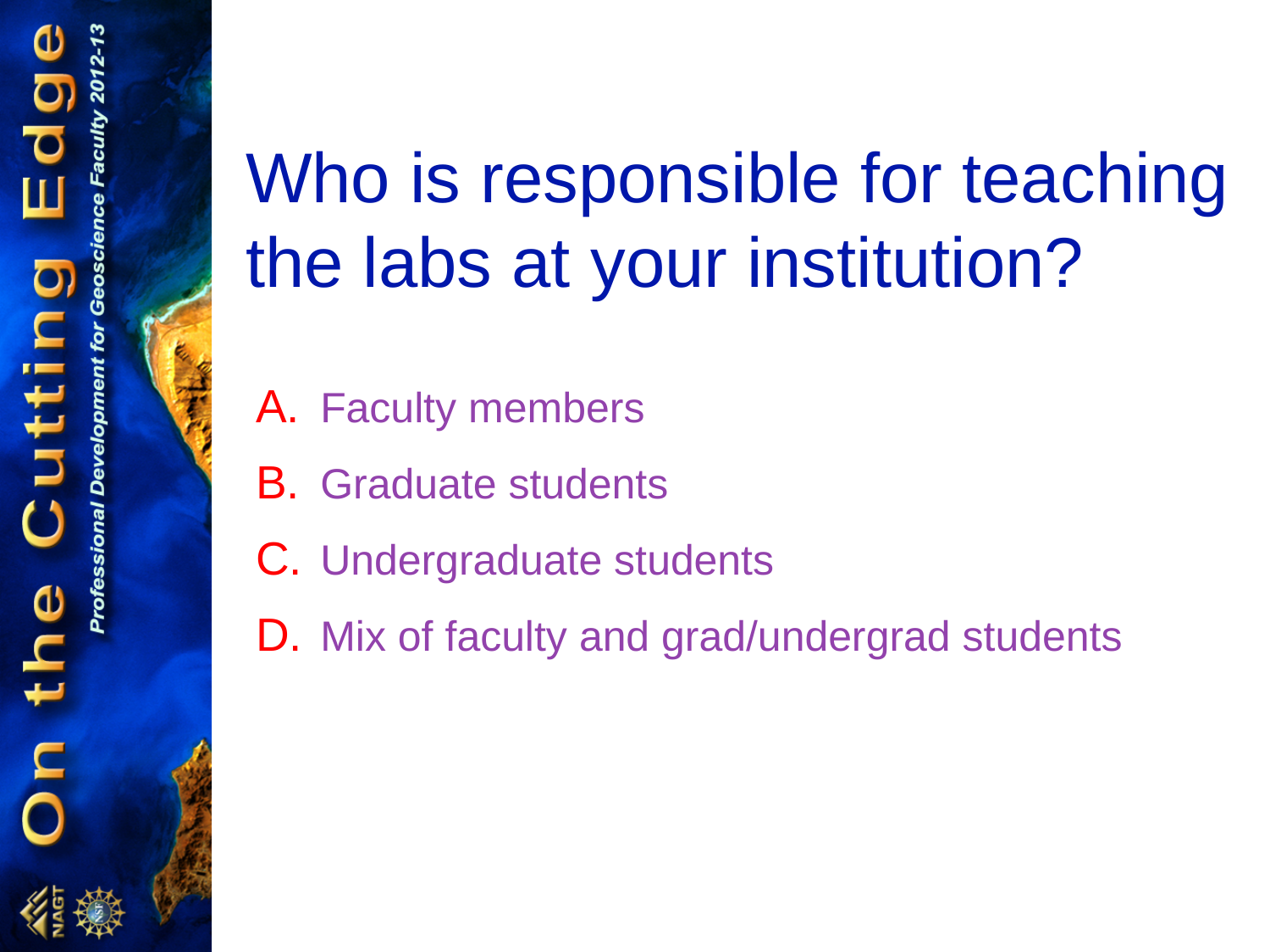

# Who is responsible for teaching the labs at your institution?
Faculty members
Graduate students
Undergraduate students
Mix of faculty and grad/undergrad students